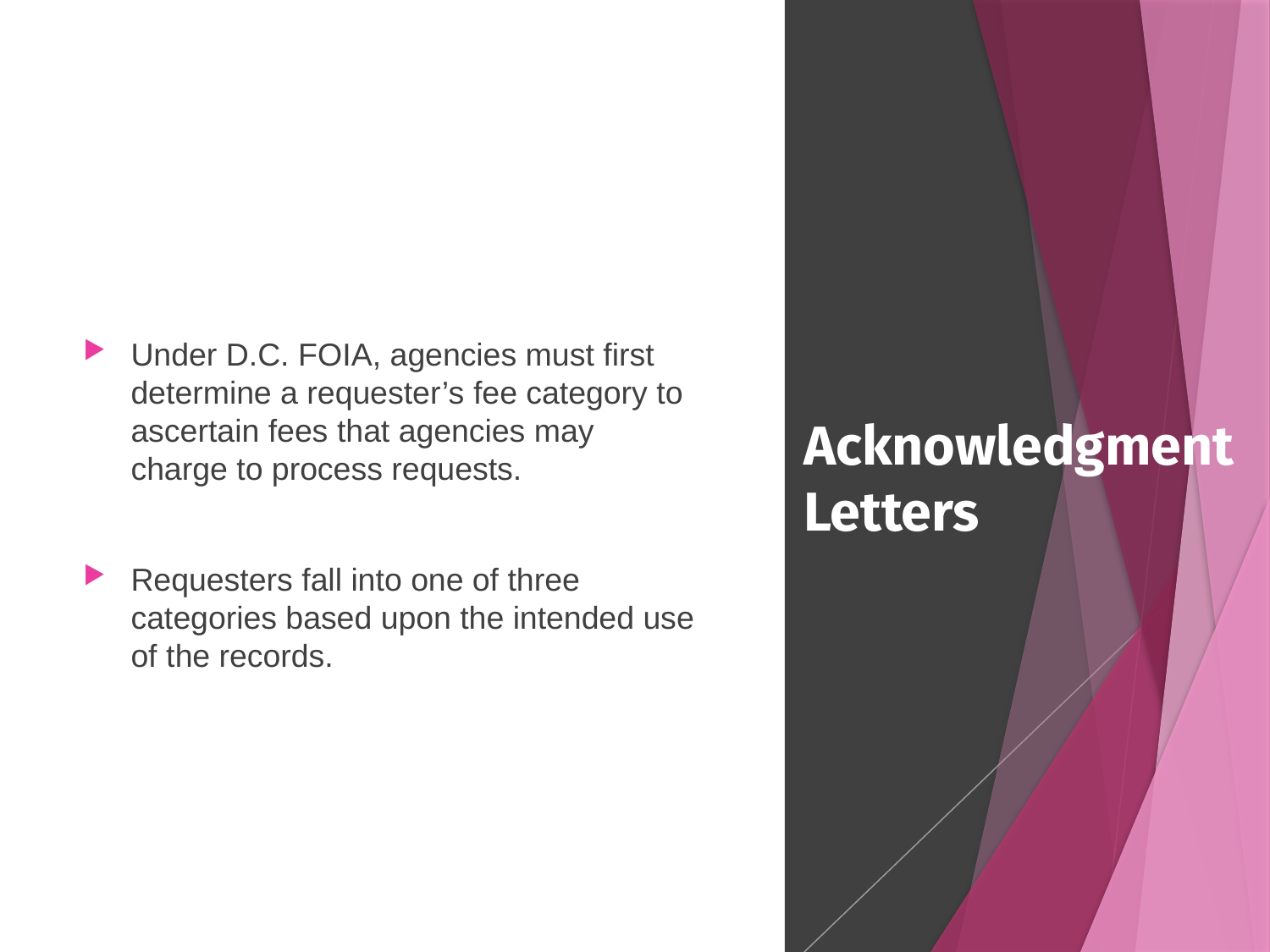

Under D.C. FOIA, agencies must first determine a requester’s fee category to ascertain fees that agencies may charge to process requests.

Requesters fall into one of three categories based upon the intended use of the records.
# Acknowledgment Letters